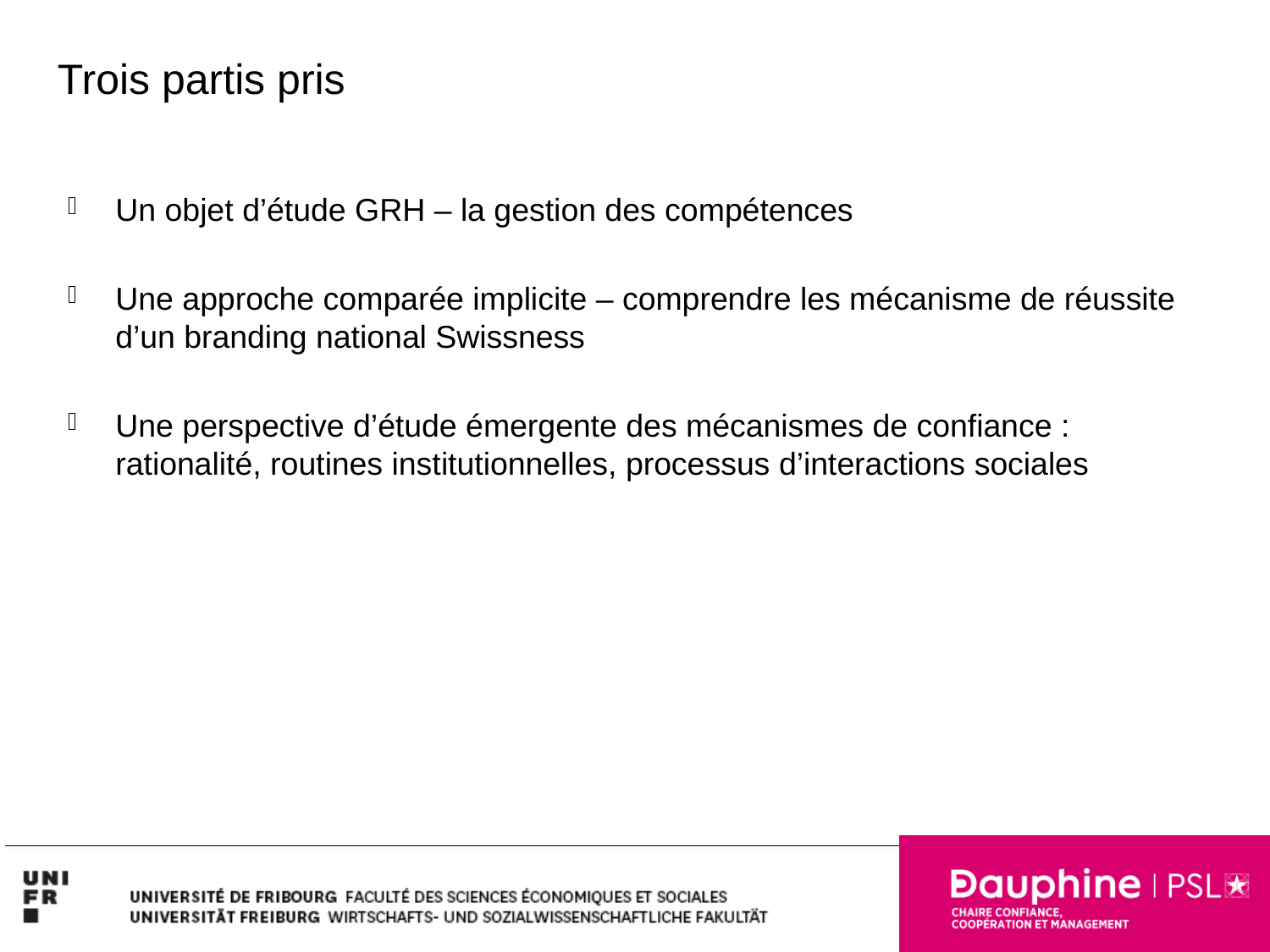

Trois partis pris

Un objet d’étude GRH – la gestion des compétences

Une approche comparée implicite – comprendre les mécanisme de réussite d’un branding national Swissness

Une perspective d’étude émergente des mécanismes de confiance : rationalité, routines institutionnelles, processus d’interactions sociales